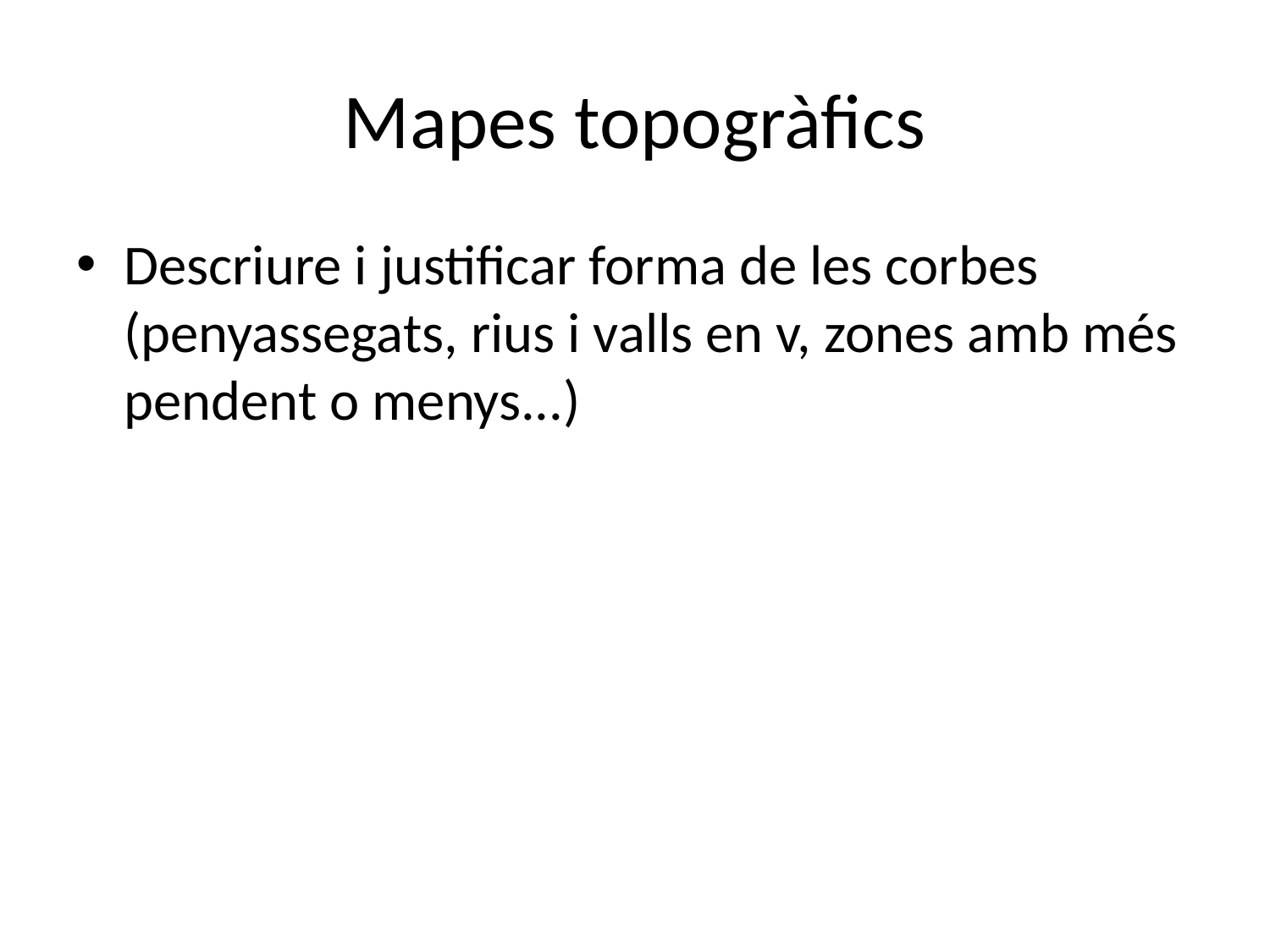

# Mapes topogràfics
Descriure i justificar forma de les corbes (penyassegats, rius i valls en v, zones amb més pendent o menys...)